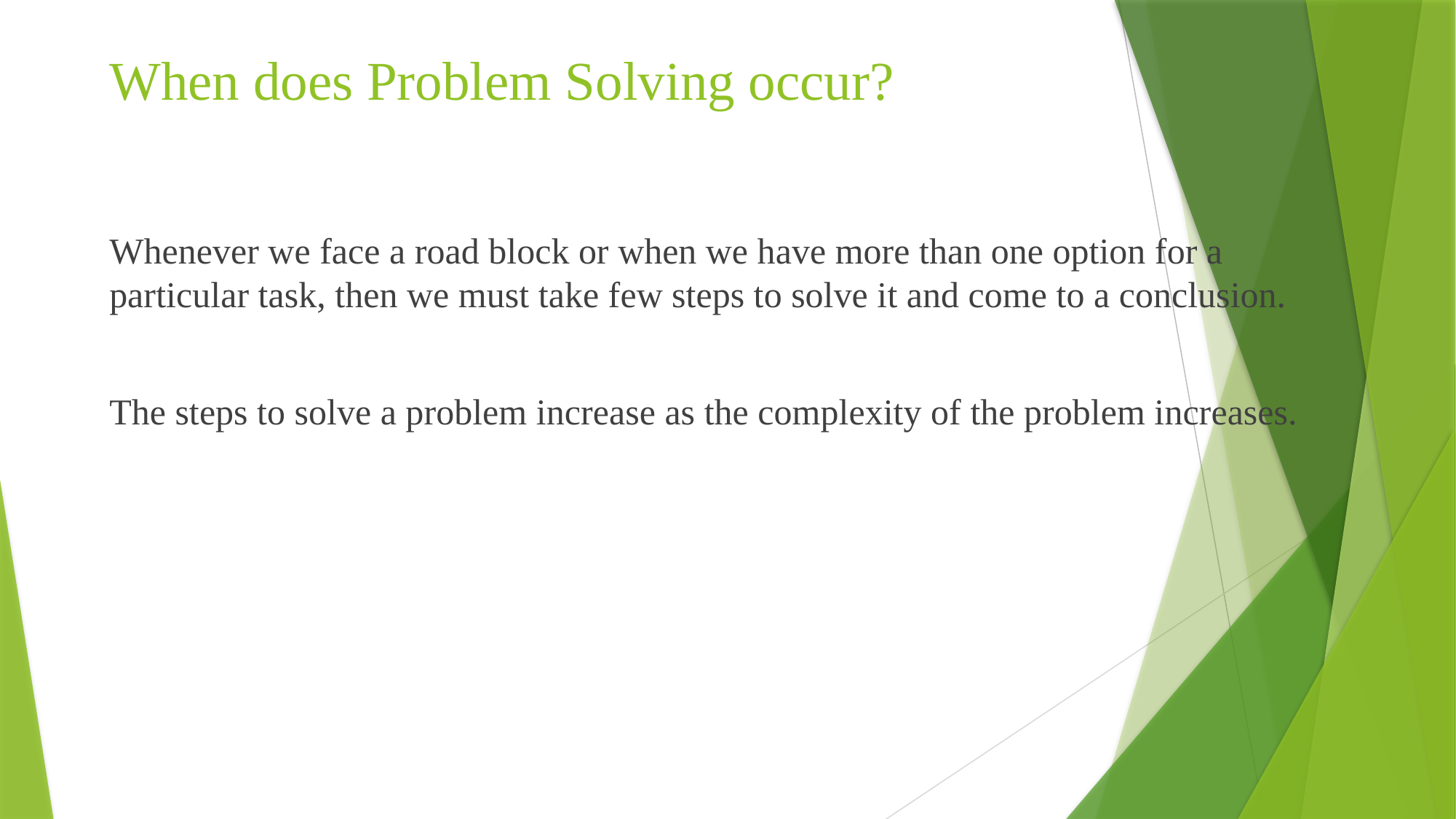

# When does Problem Solving occur?
Whenever we face a road block or when we have more than one option for a particular task, then we must take few steps to solve it and come to a conclusion.

The steps to solve a problem increase as the complexity of the problem increases.